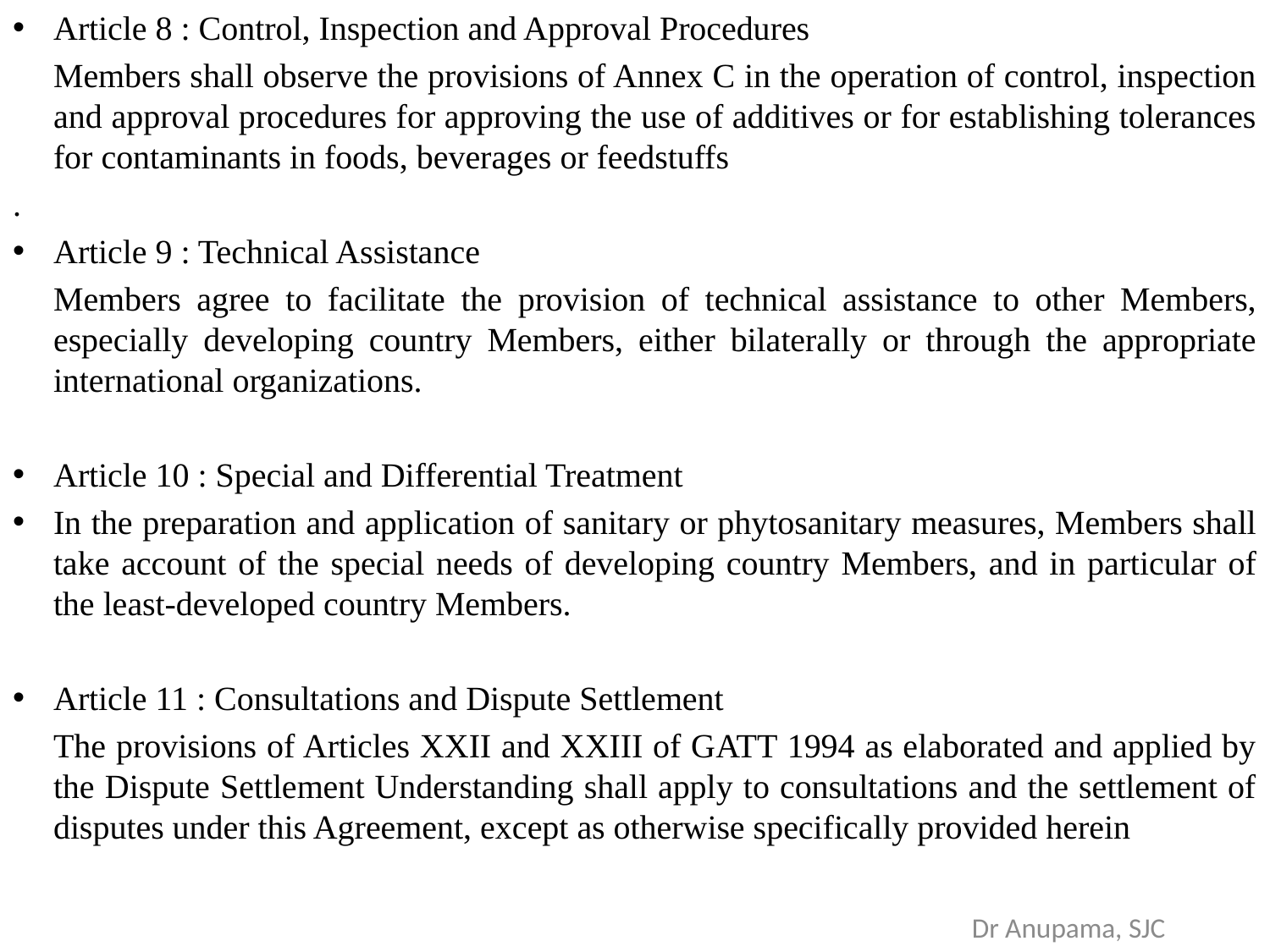

Article 8 : Control, Inspection and Approval Procedures
	Members shall observe the provisions of Annex C in the operation of control, inspection and approval procedures for approving the use of additives or for establishing tolerances for contaminants in foods, beverages or feedstuffs
.
Article 9 : Technical Assistance
		Members agree to facilitate the provision of technical assistance to other Members, especially developing country Members, either bilaterally or through the appropriate international organizations.

Article 10 : Special and Differential Treatment
In the preparation and application of sanitary or phytosanitary measures, Members shall take account of the special needs of developing country Members, and in particular of the least-developed country Members.

Article 11 : Consultations and Dispute Settlement
	The provisions of Articles XXII and XXIII of GATT 1994 as elaborated and applied by the Dispute Settlement Understanding shall apply to consultations and the settlement of disputes under this Agreement, except as otherwise specifically provided herein
Dr Anupama, SJC